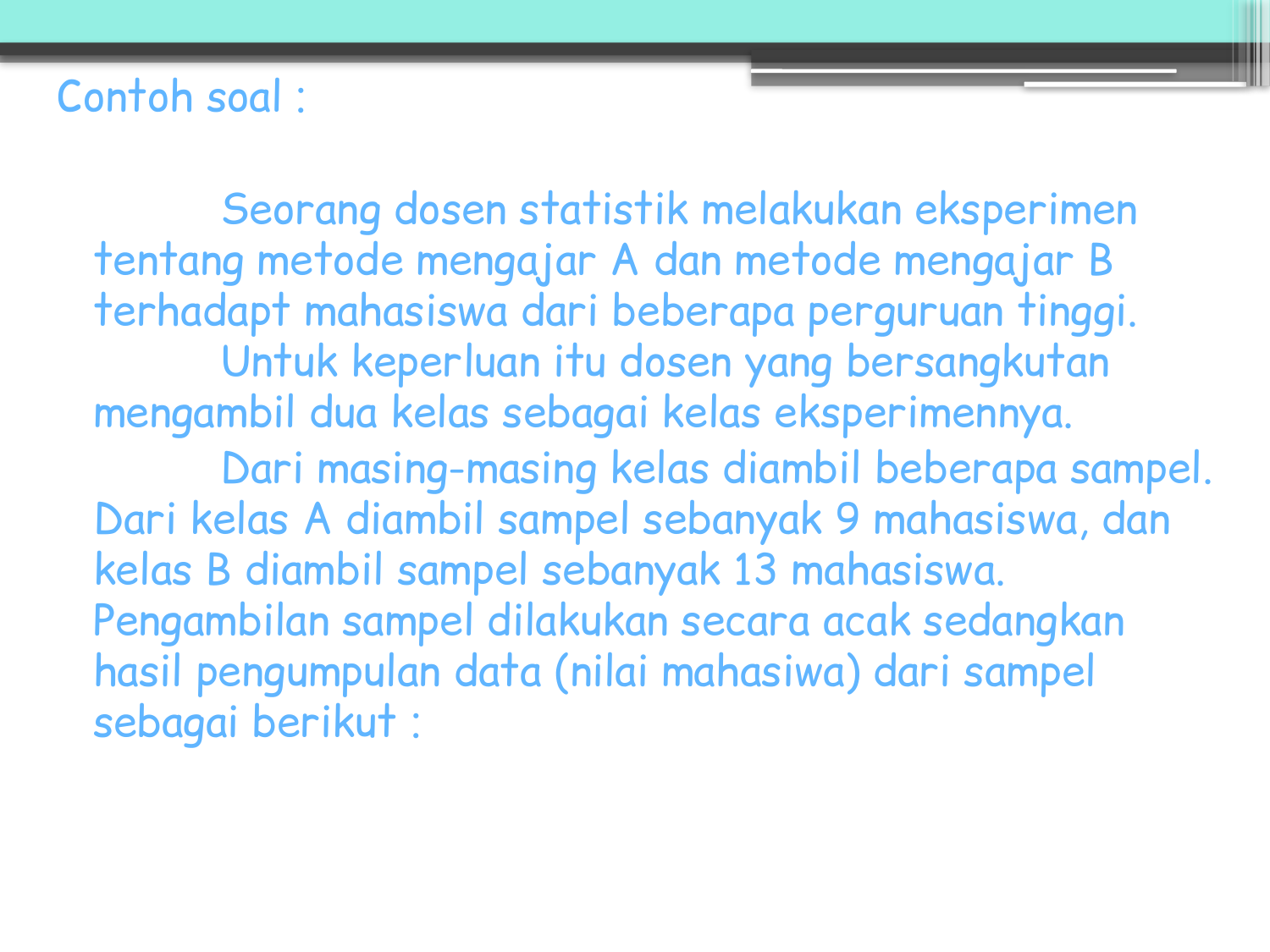

Contoh soal :

		Seorang dosen statistik melakukan eksperimen tentang metode mengajar A dan metode mengajar B terhadapt mahasiswa dari beberapa perguruan tinggi. 	Untuk keperluan itu dosen yang bersangkutan mengambil dua kelas sebagai kelas eksperimennya.
		Dari masing-masing kelas diambil beberapa sampel. Dari kelas A diambil sampel sebanyak 9 mahasiswa, dan kelas B diambil sampel sebanyak 13 mahasiswa. 	Pengambilan sampel dilakukan secara acak sedangkan hasil pengumpulan data (nilai mahasiwa) dari sampel sebagai berikut :